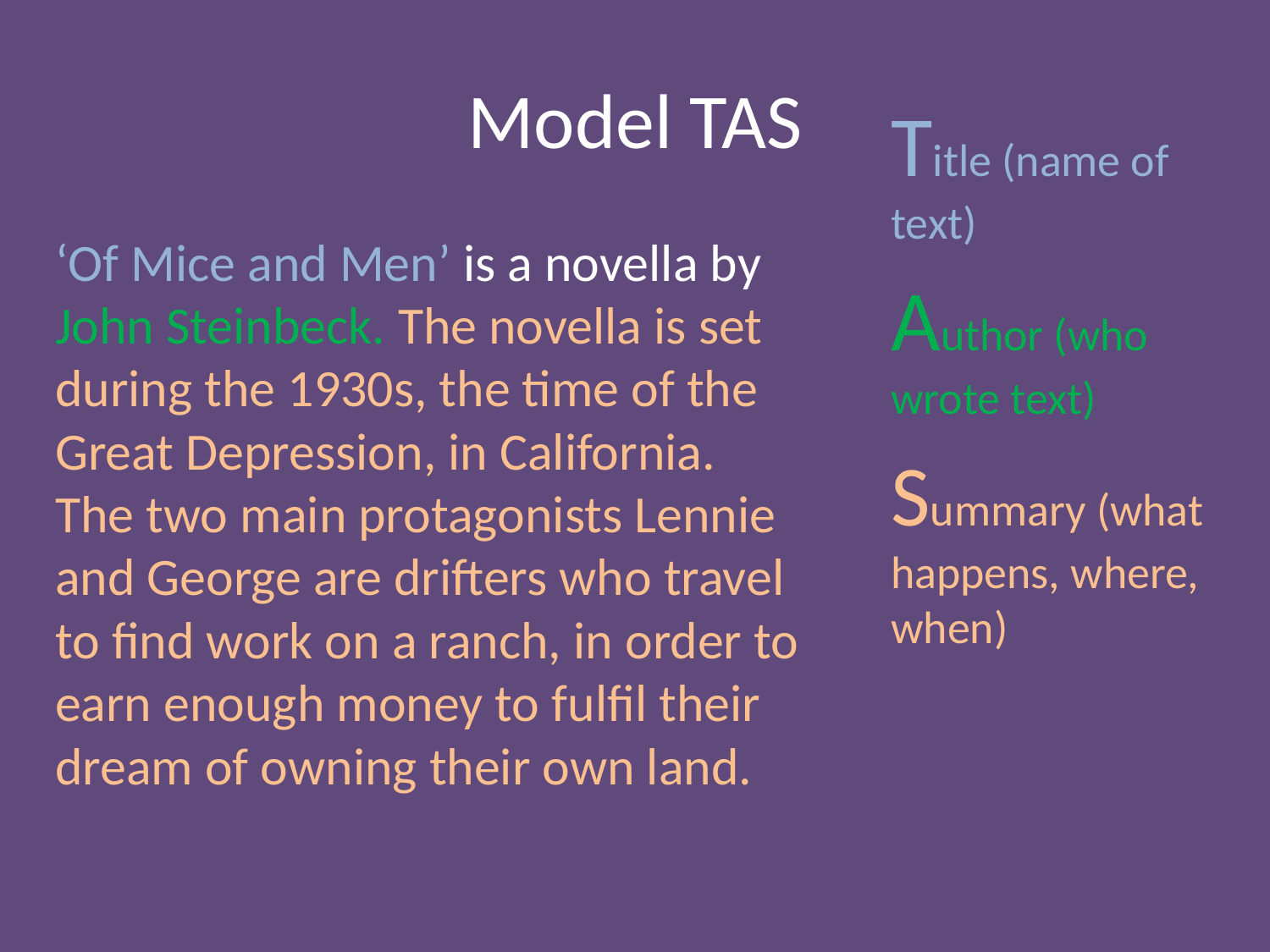

# Model TAS
Title (name of text)
Author (who wrote text)
Summary (what happens, where, when)
‘Of Mice and Men’ is a novella by John Steinbeck. The novella is set during the 1930s, the time of the Great Depression, in California. The two main protagonists Lennie and George are drifters who travel to find work on a ranch, in order to earn enough money to fulfil their dream of owning their own land.